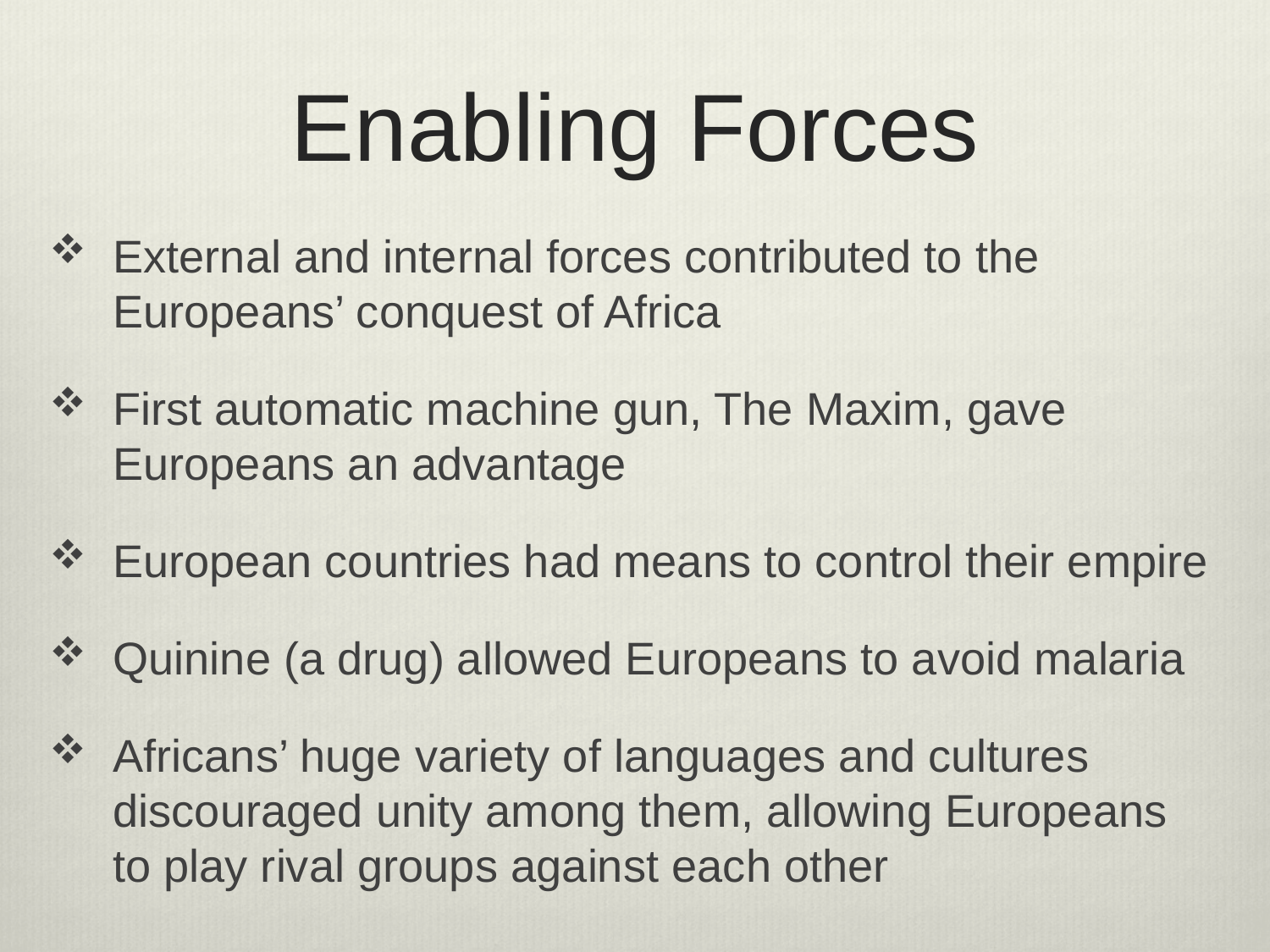

# Enabling Forces
External and internal forces contributed to the Europeans’ conquest of Africa
First automatic machine gun, The Maxim, gave Europeans an advantage
European countries had means to control their empire
Quinine (a drug) allowed Europeans to avoid malaria
Africans’ huge variety of languages and cultures discouraged unity among them, allowing Europeans to play rival groups against each other